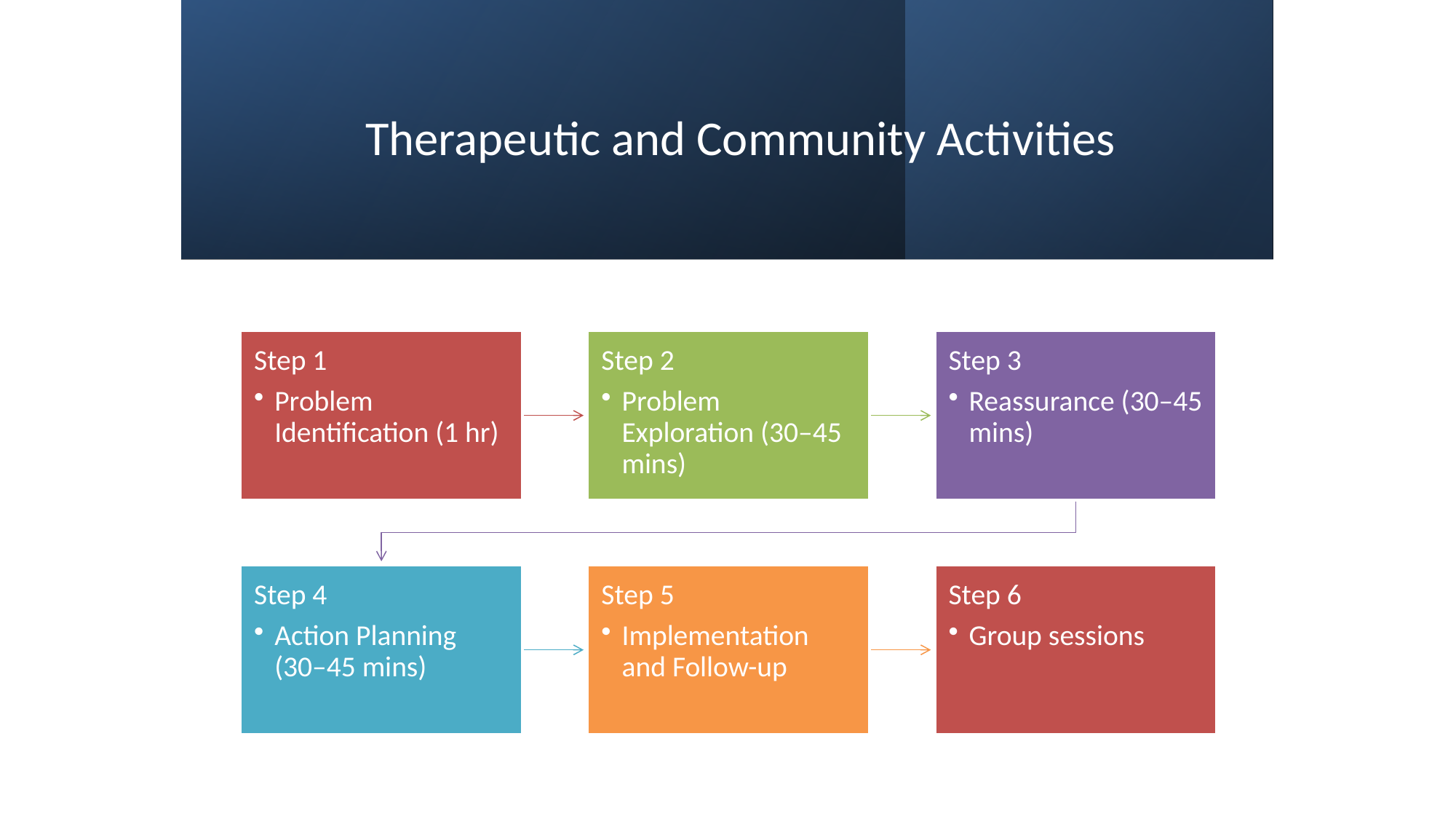

# Therapeutic and Community Activities

Step 1
Problem Identification (1 hr)

Step 2
Problem Exploration (30–45 mins)

Step 3
Reassurance (30–45 mins)

Step 4
Action Planning (30–45 mins)

Step 5
Implementation and Follow-up
Step 6
Group sessions